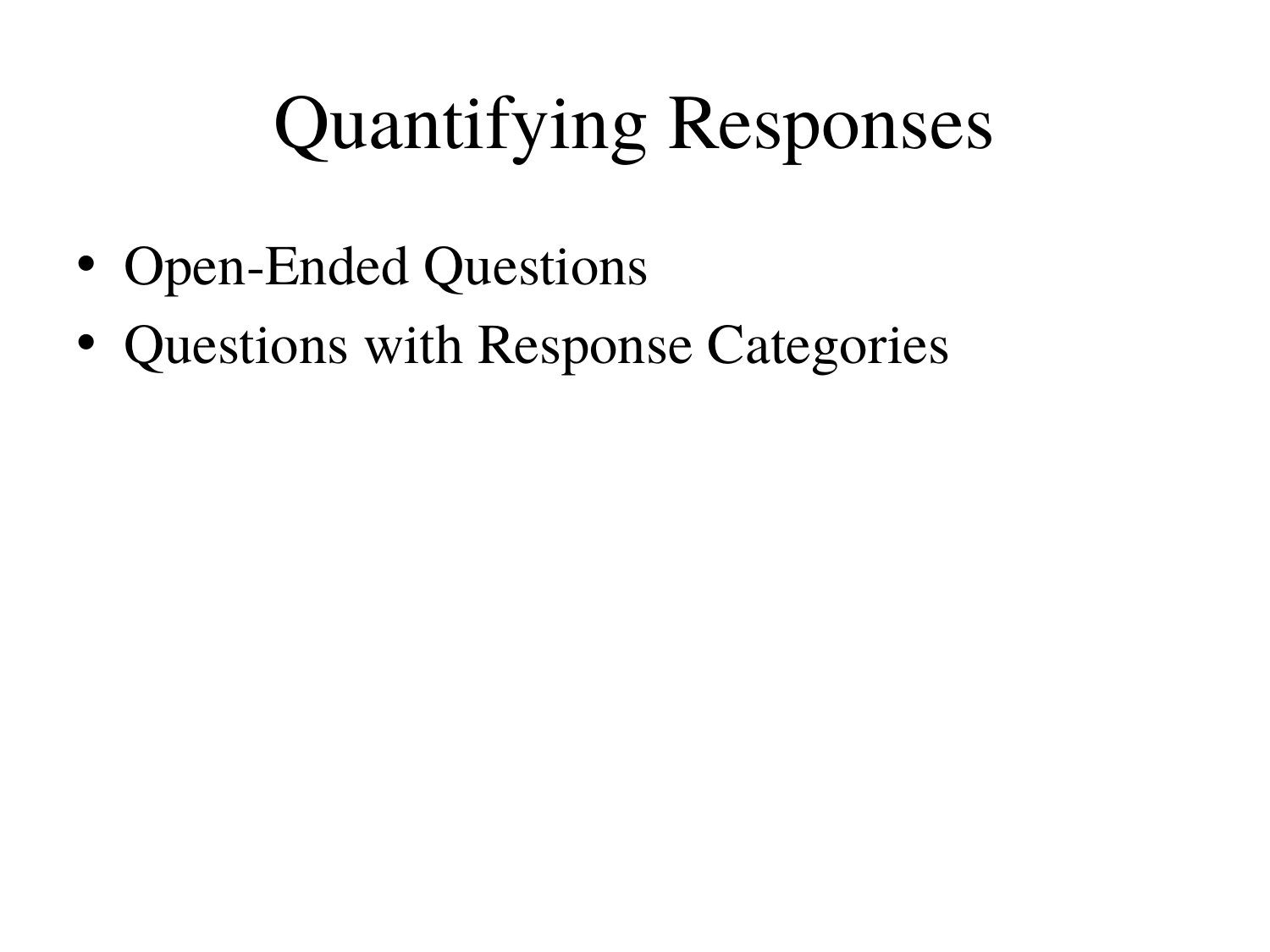

# Quantifying Responses
Open-Ended Questions
Questions with Response Categories